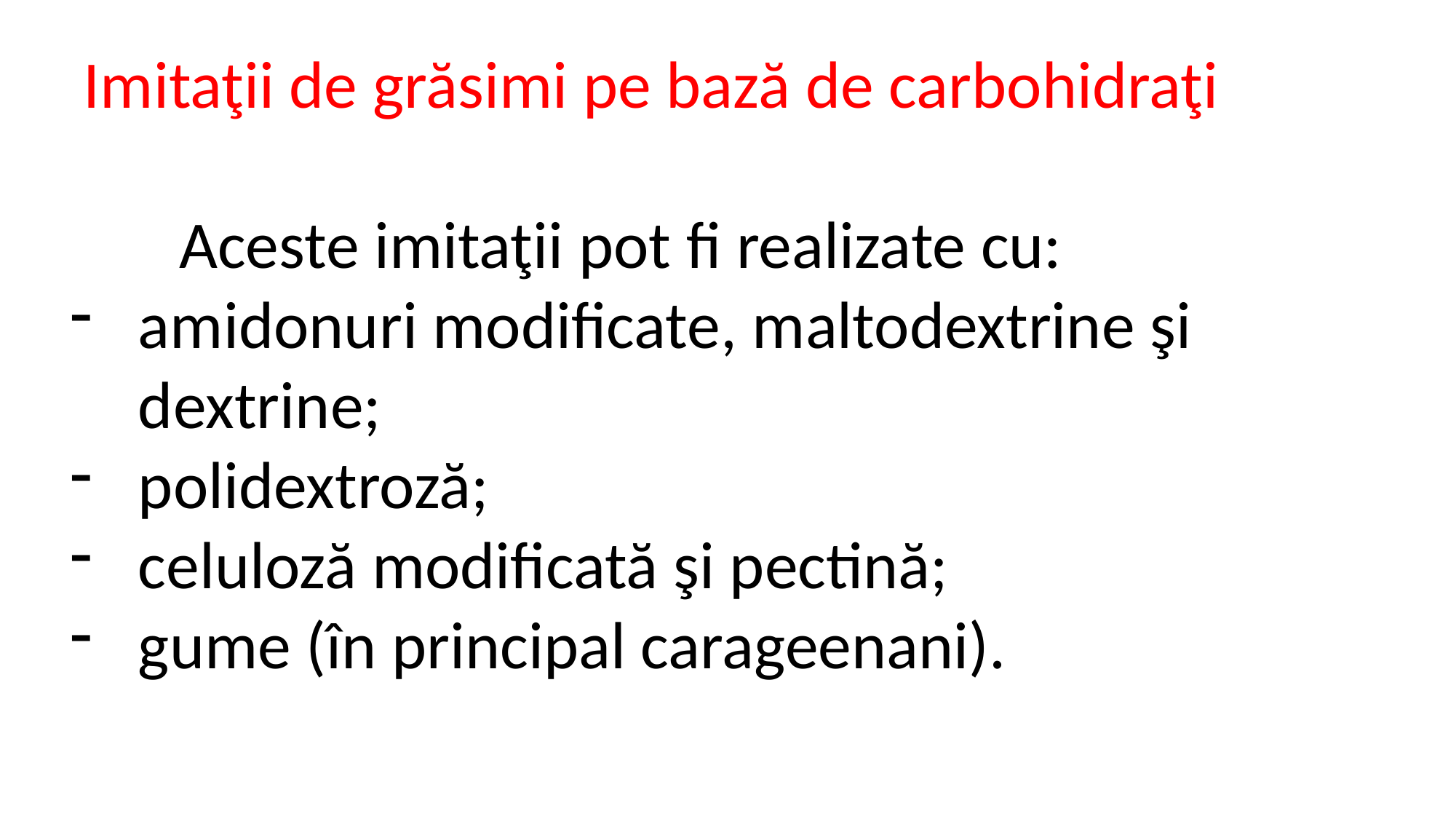

Imitaţii de grăsimi pe bază de carbohidraţi

	Aceste imitaţii pot fi realizate cu:
amidonuri modificate, maltodextrine şi dextrine;
polidextroză;
celuloză modificată şi pectină;
gume (în principal carageenani).